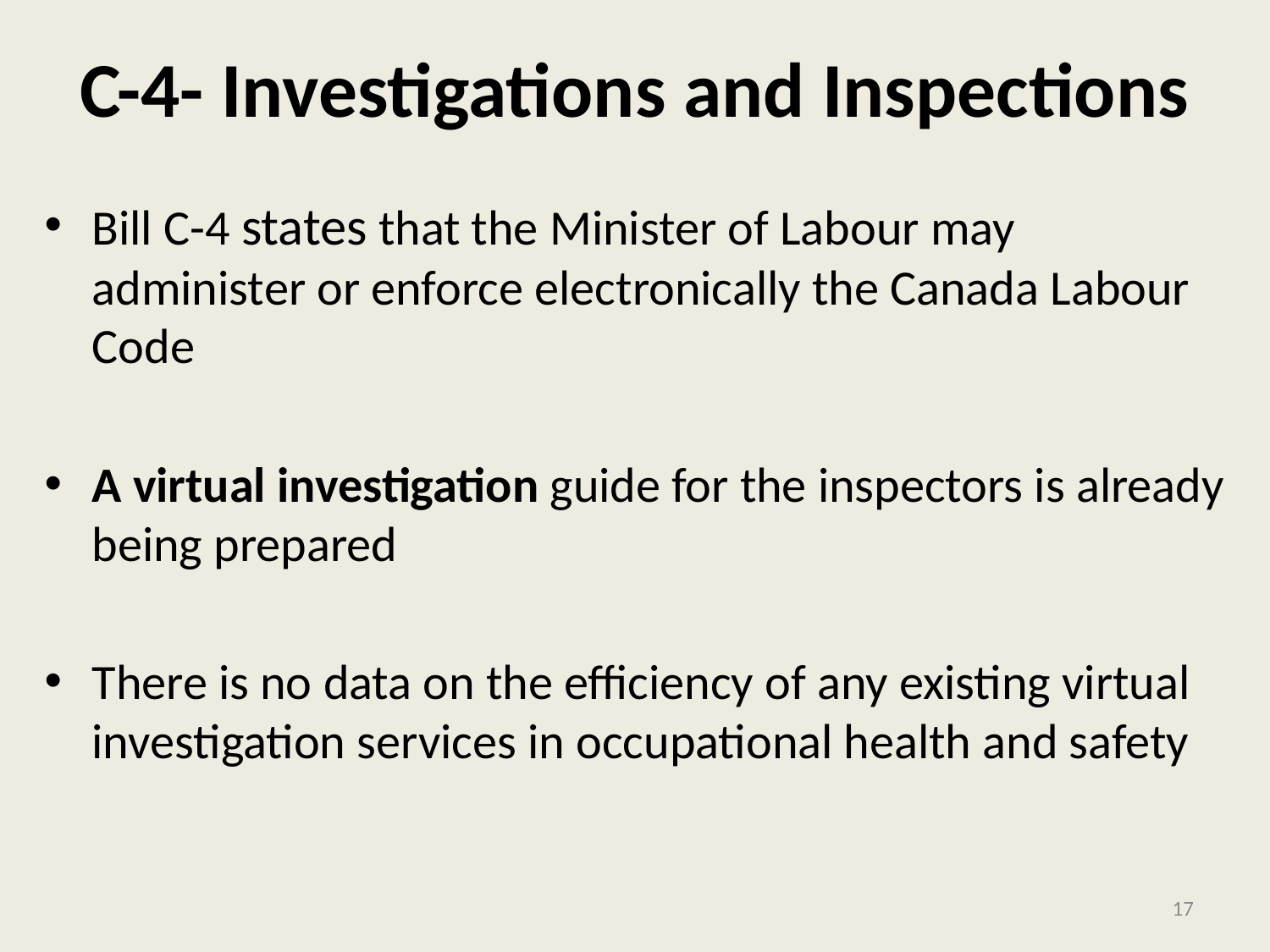

# C-4- Investigations and Inspections
Bill C-4 states that the Minister of Labour may administer or enforce electronically the Canada Labour Code

A virtual investigation guide for the inspectors is already being prepared

There is no data on the efficiency of any existing virtual investigation services in occupational health and safety
17